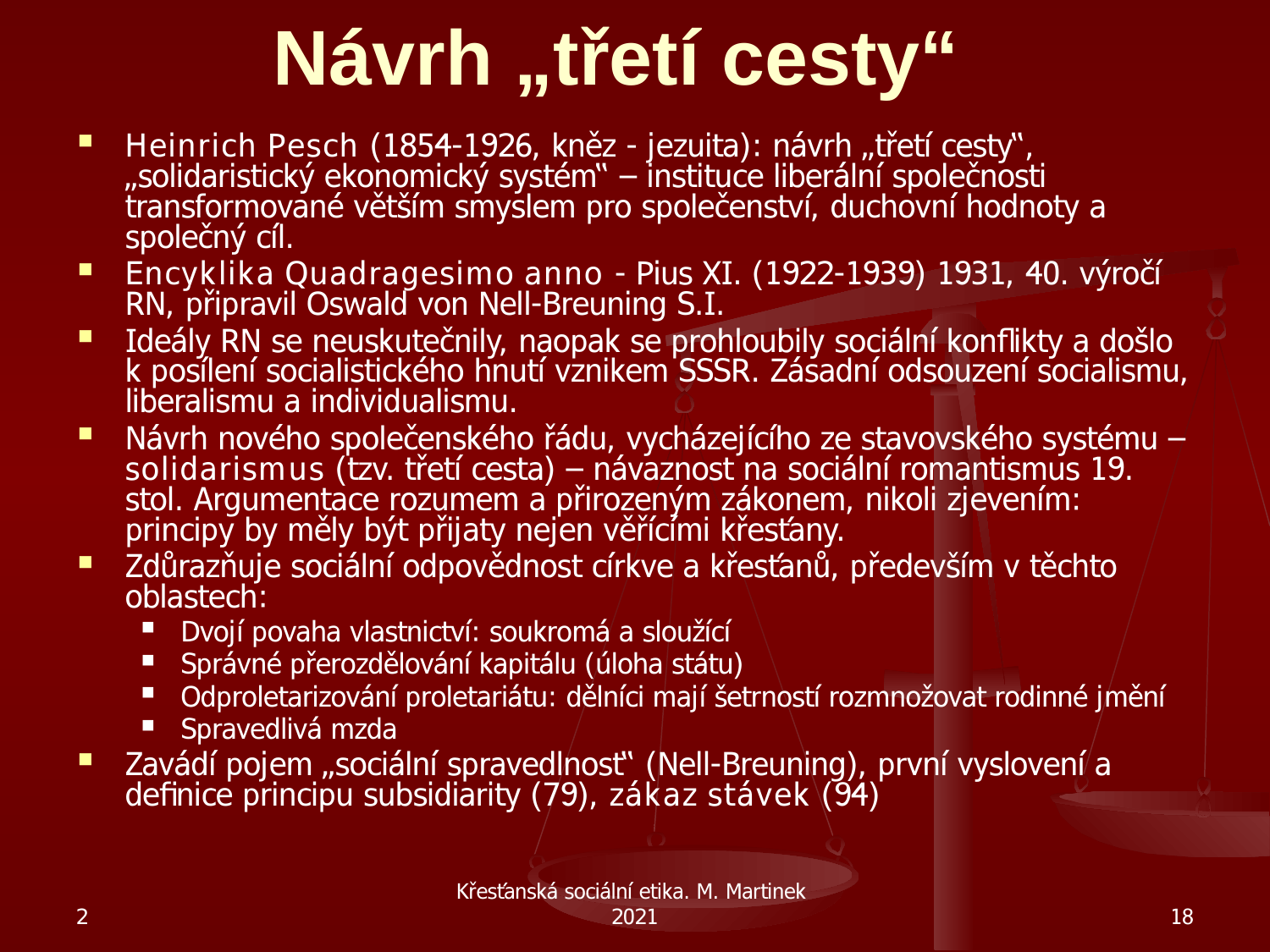

# Návrh „třetí cesty“
Heinrich Pesch (1854-1926, kněz - jezuita): návrh „třetí cesty“, „solidaristický ekonomický systém“ – instituce liberální společnosti transformované větším smyslem pro společenství, duchovní hodnoty a společný cíl.
Encyklika Quadragesimo anno - Pius XI. (1922-1939) 1931, 40. výročí RN, připravil Oswald von Nell-Breuning S.I.
Ideály RN se neuskutečnily, naopak se prohloubily sociální konflikty a došlo k posílení socialistického hnutí vznikem SSSR. Zásadní odsouzení socialismu, liberalismu a individualismu.
Návrh nového společenského řádu, vycházejícího ze stavovského systému – solidarismus (tzv. třetí cesta) – návaznost na sociální romantismus 19. stol. Argumentace rozumem a přirozeným zákonem, nikoli zjevením: principy by měly být přijaty nejen věřícími křesťany.
Zdůrazňuje sociální odpovědnost církve a křesťanů, především v těchto oblastech:
Dvojí povaha vlastnictví: soukromá a sloužící
Správné přerozdělování kapitálu (úloha státu)
Odproletarizování proletariátu: dělníci mají šetrností rozmnožovat rodinné jmění
Spravedlivá mzda
Zavádí pojem „sociální spravedlnost“ (Nell-Breuning), první vyslovení a definice principu subsidiarity (79), zákaz stávek (94)
2
Křesťanská sociální etika. M. Martinek  2021
18